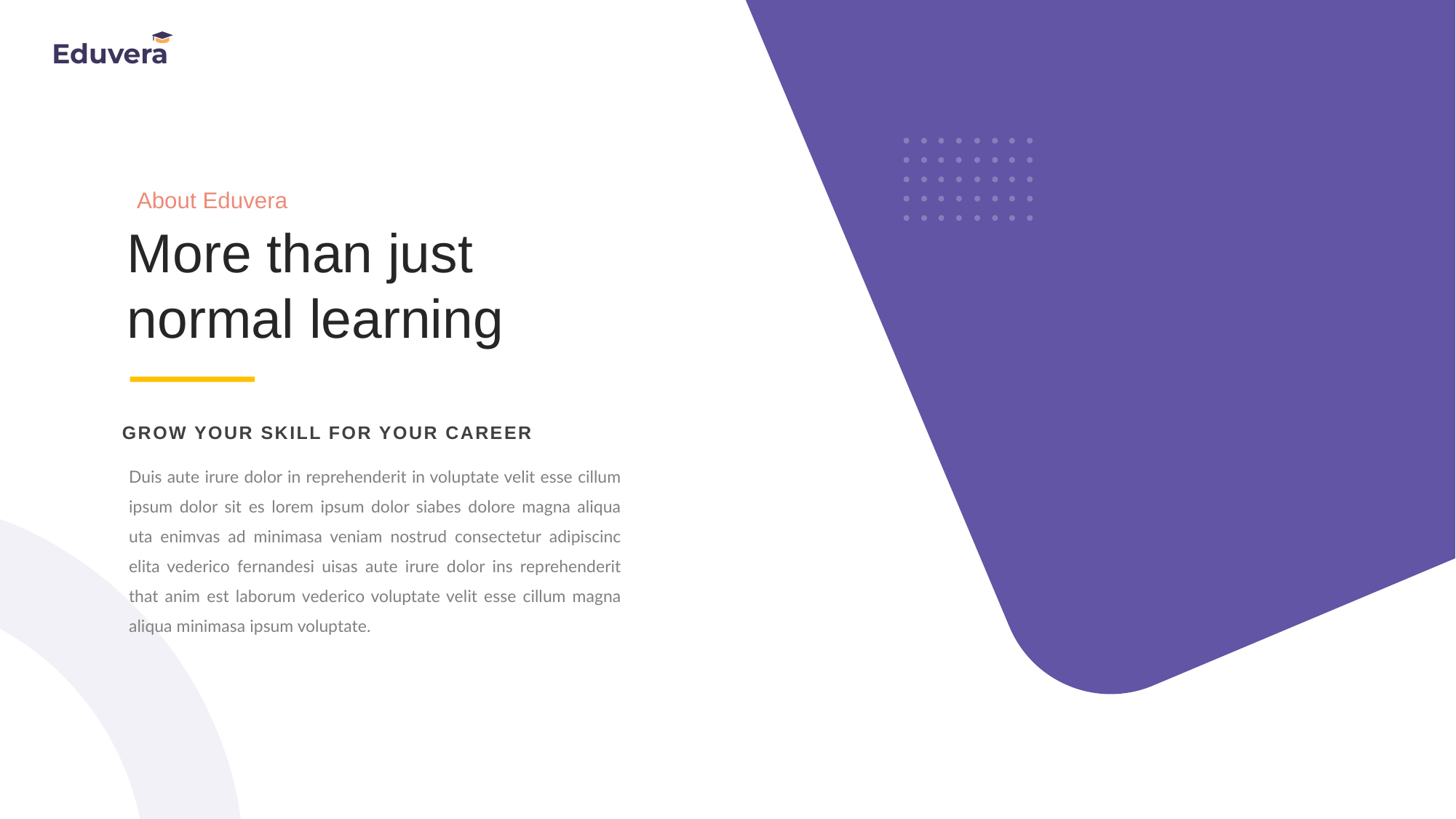

Eduvera

About Eduvera

More than just normal learning

GROW YOUR SKILL FOR YOUR CAREER
Duis aute irure dolor in reprehenderit in voluptate velit esse cillum ipsum dolor sit es lorem ipsum dolor siabes dolore magna aliqua uta enimvas ad minimasa veniam nostrud consectetur adipiscinc elita vederico fernandesi uisas aute irure dolor ins reprehenderit that anim est laborum vederico voluptate velit esse cillum magna aliqua minimasa ipsum voluptate.